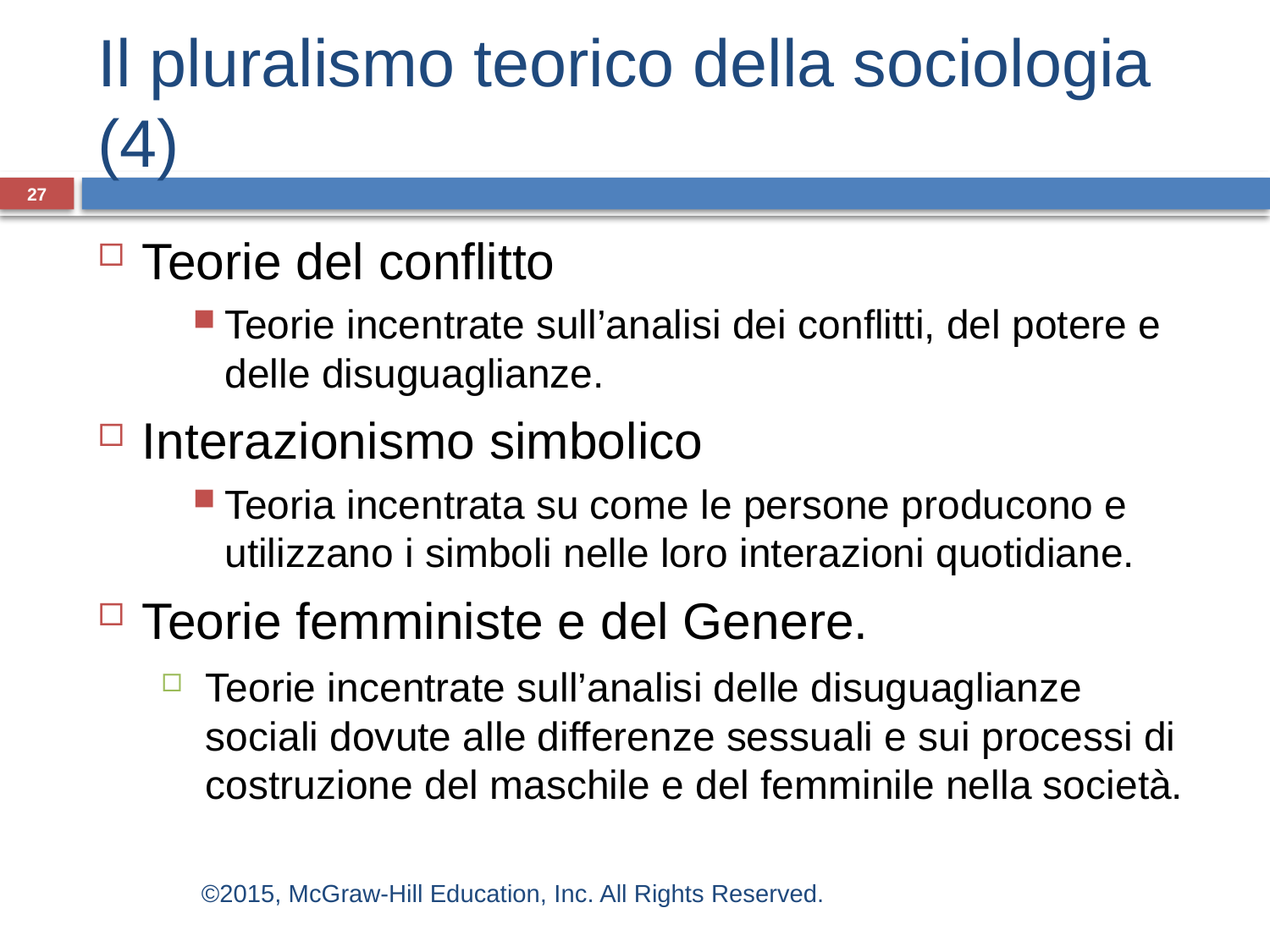

# Il pluralismo teorico della sociologia (4)
27
Teorie del conflitto
Teorie incentrate sull’analisi dei conflitti, del potere e delle disuguaglianze.
Interazionismo simbolico
Teoria incentrata su come le persone producono e utilizzano i simboli nelle loro interazioni quotidiane.
Teorie femministe e del Genere.
Teorie incentrate sull’analisi delle disuguaglianze sociali dovute alle differenze sessuali e sui processi di costruzione del maschile e del femminile nella società.

©2015, McGraw-Hill Education, Inc. All Rights Reserved.